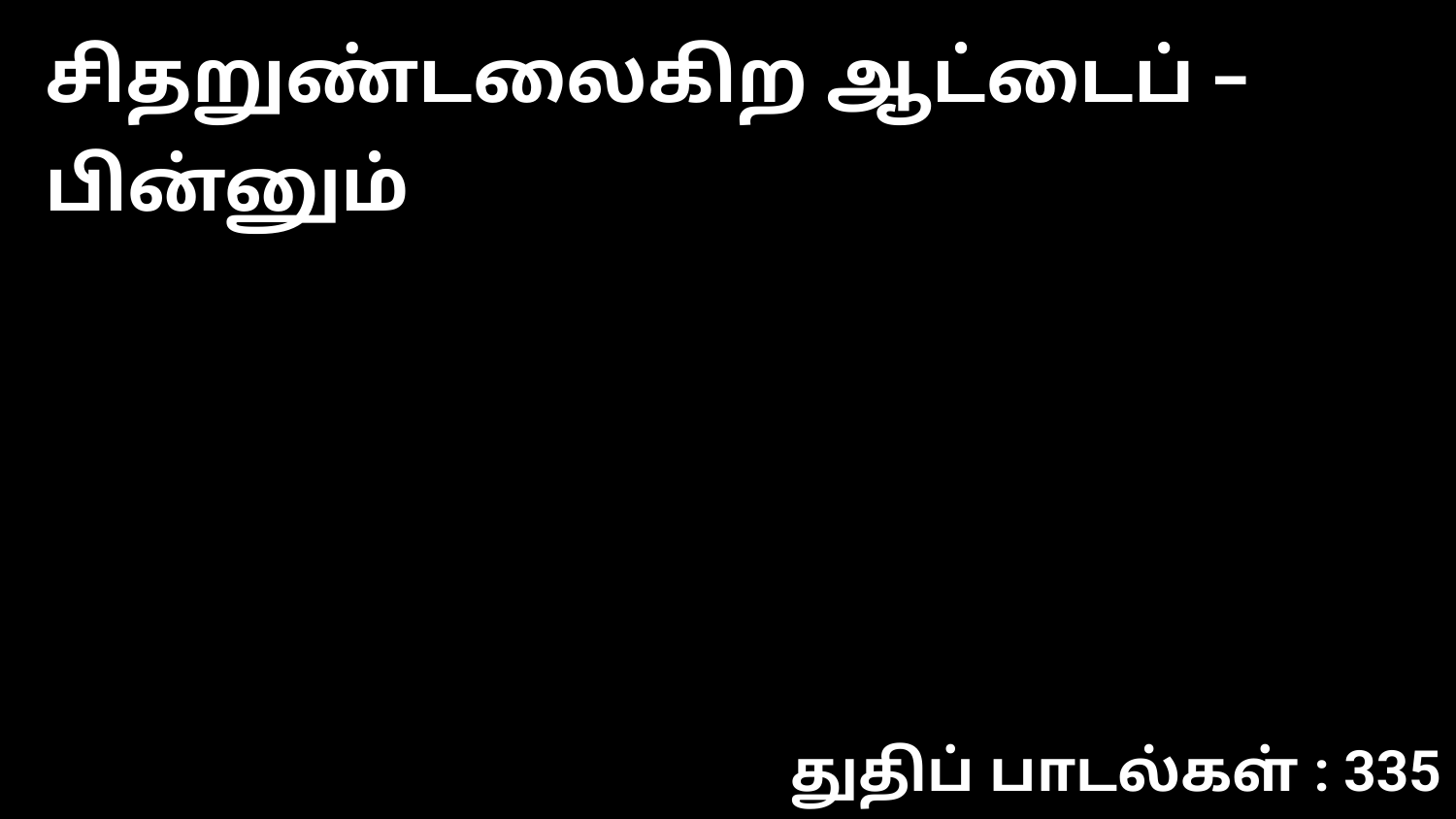

சிதறுண்டலைகிற ஆட்டைப் – பின்னும்
துதிப் பாடல்கள் : 335